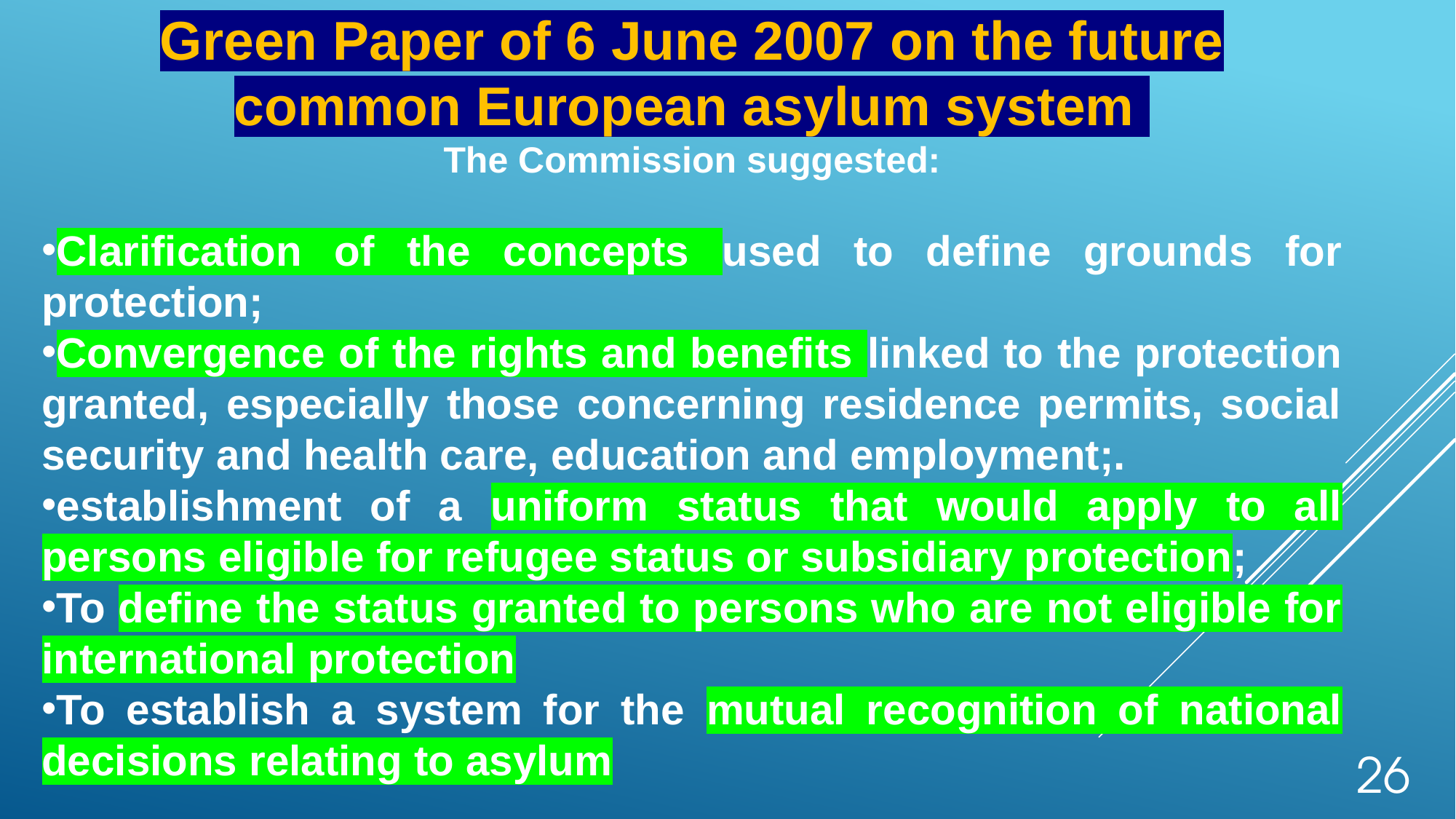

Green Paper of 6 June 2007 on the future common European asylum system
The Commission suggested:

Clarification of the concepts used to define grounds for protection;
Convergence of the rights and benefits linked to the protection granted, especially those concerning residence permits, social security and health care, education and employment;.
establishment of a uniform status that would apply to all persons eligible for refugee status or subsidiary protection;
To define the status granted to persons who are not eligible for international protection
To establish a system for the mutual recognition of national decisions relating to asylum

26